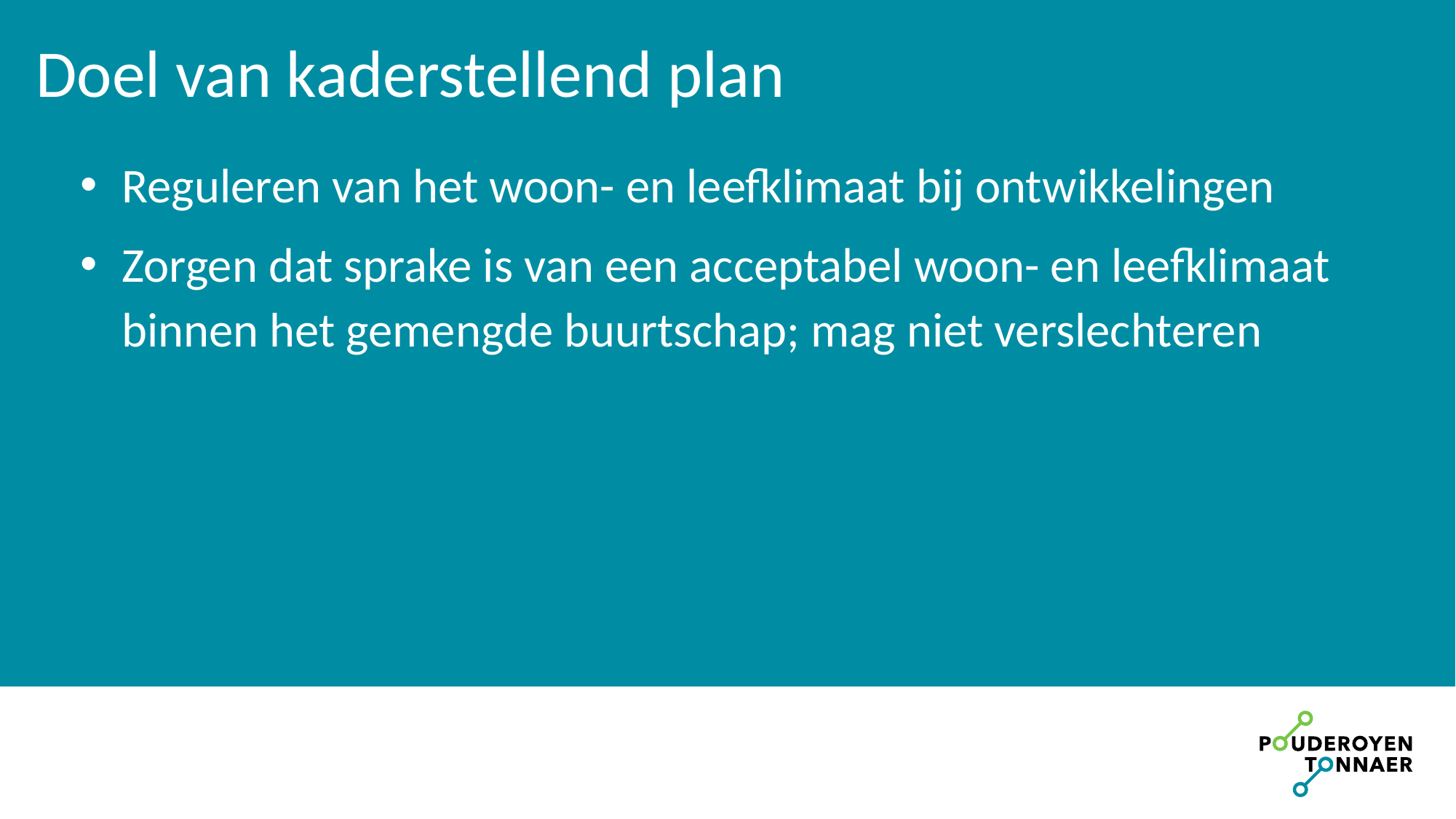

Doel van kaderstellend plan

Reguleren van het woon- en leefklimaat bij ontwikkelingen
Zorgen dat sprake is van een acceptabel woon- en leefklimaat binnen het gemengde buurtschap; mag niet verslechteren